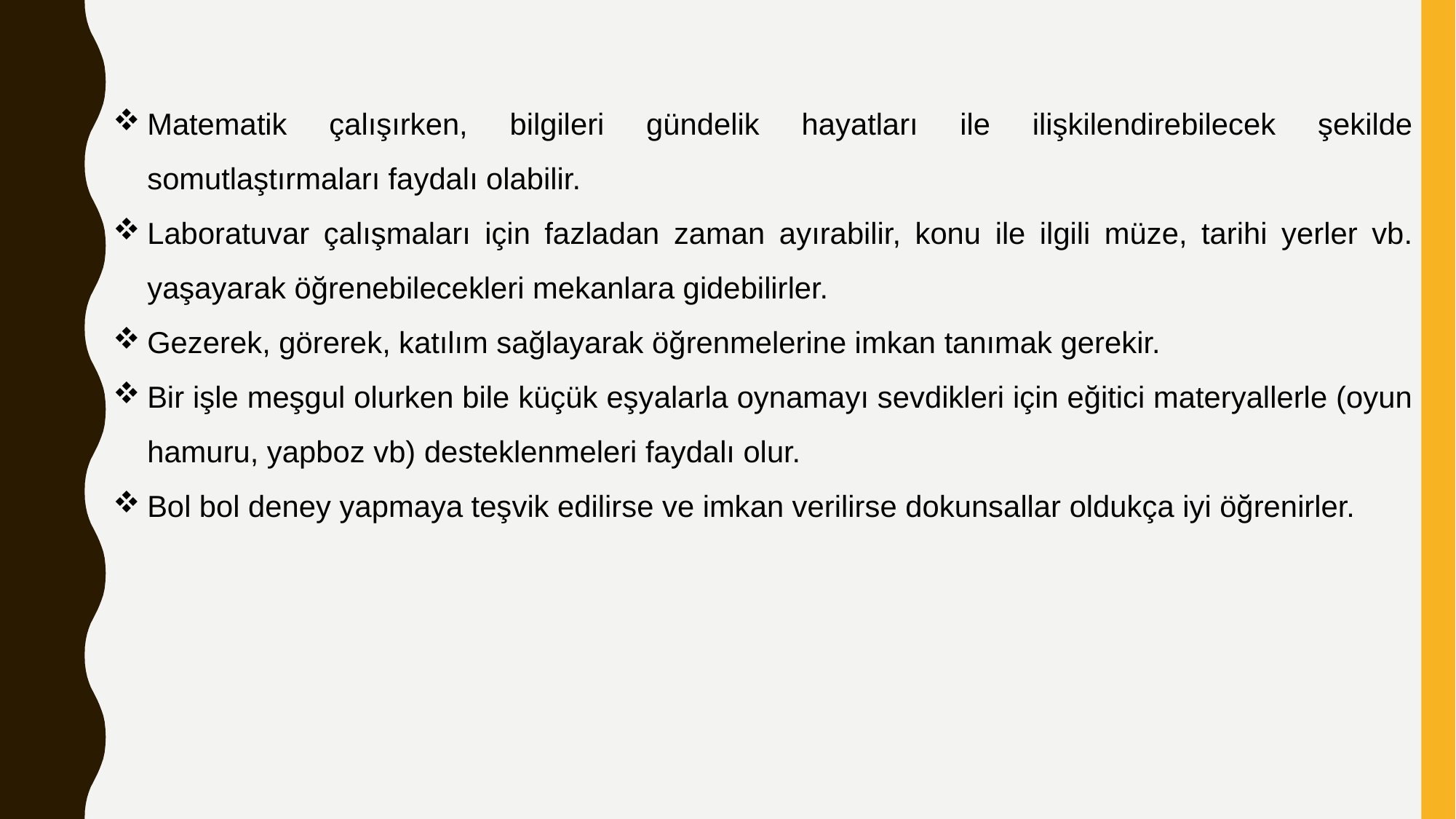

Matematik çalışırken, bilgileri gündelik hayatları ile ilişkilendirebilecek şekilde somutlaştırmaları faydalı olabilir.
Laboratuvar çalışmaları için fazladan zaman ayırabilir, konu ile ilgili müze, tarihi yerler vb. yaşayarak öğrenebilecekleri mekanlara gidebilirler.
Gezerek, görerek, katılım sağlayarak öğrenmelerine imkan tanımak gerekir.
Bir işle meşgul olurken bile küçük eşyalarla oynamayı sevdikleri için eğitici materyallerle (oyun hamuru, yapboz vb) desteklenmeleri faydalı olur.
Bol bol deney yapmaya teşvik edilirse ve imkan verilirse dokunsallar oldukça iyi öğrenirler.